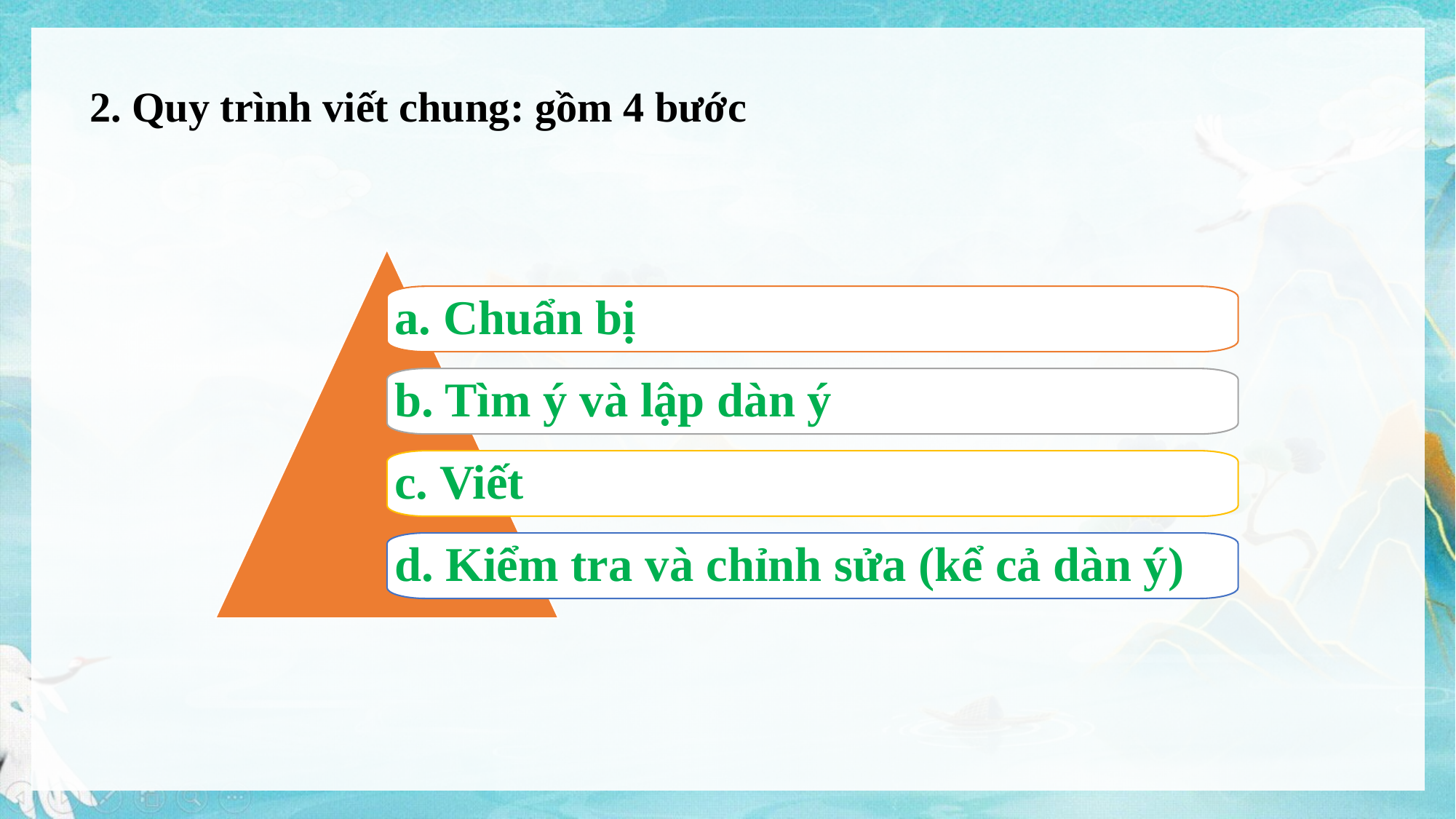

2. Quy trình viết chung: gồm 4 bước

a. Chuẩn bị
b. Tìm ý và lập dàn ý
c. Viết
d. Kiểm tra và chỉnh sửa (kể cả dàn ý)